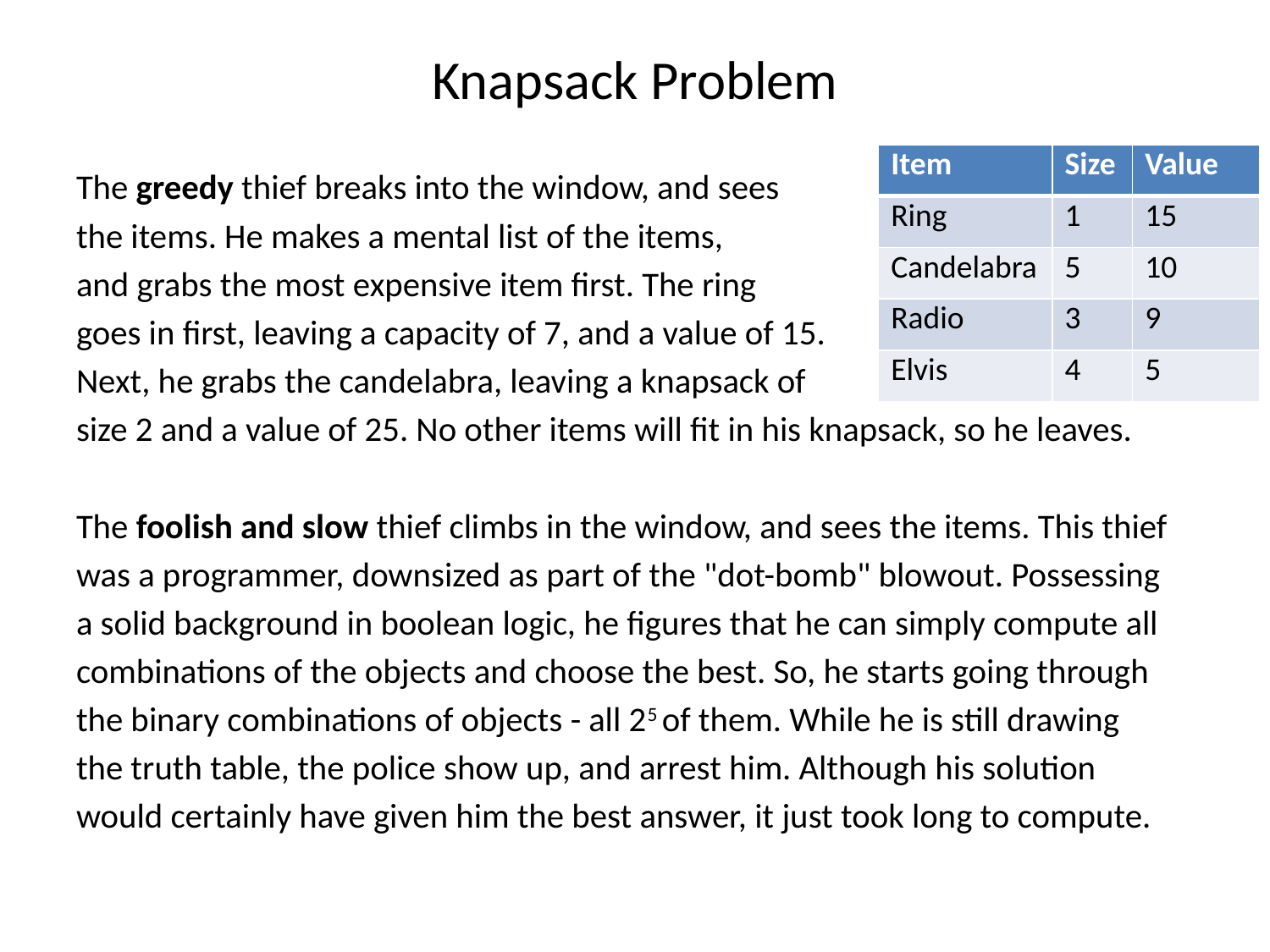

# Knapsack Problem
| Item | Size | Value |
| --- | --- | --- |
| Ring | 1 | 15 |
| Candelabra | 5 | 10 |
| Radio | 3 | 9 |
| Elvis | 4 | 5 |
The greedy thief breaks into the window, and sees
the items. He makes a mental list of the items,
and grabs the most expensive item first. The ring
goes in first, leaving a capacity of 7, and a value of 15.
Next, he grabs the candelabra, leaving a knapsack of
size 2 and a value of 25. No other items will fit in his knapsack, so he leaves.

The foolish and slow thief climbs in the window, and sees the items. This thief
was a programmer, downsized as part of the "dot-bomb" blowout. Possessing
a solid background in boolean logic, he figures that he can simply compute all
combinations of the objects and choose the best. So, he starts going through
the binary combinations of objects - all 25 of them. While he is still drawing
the truth table, the police show up, and arrest him. Although his solution
would certainly have given him the best answer, it just took long to compute.